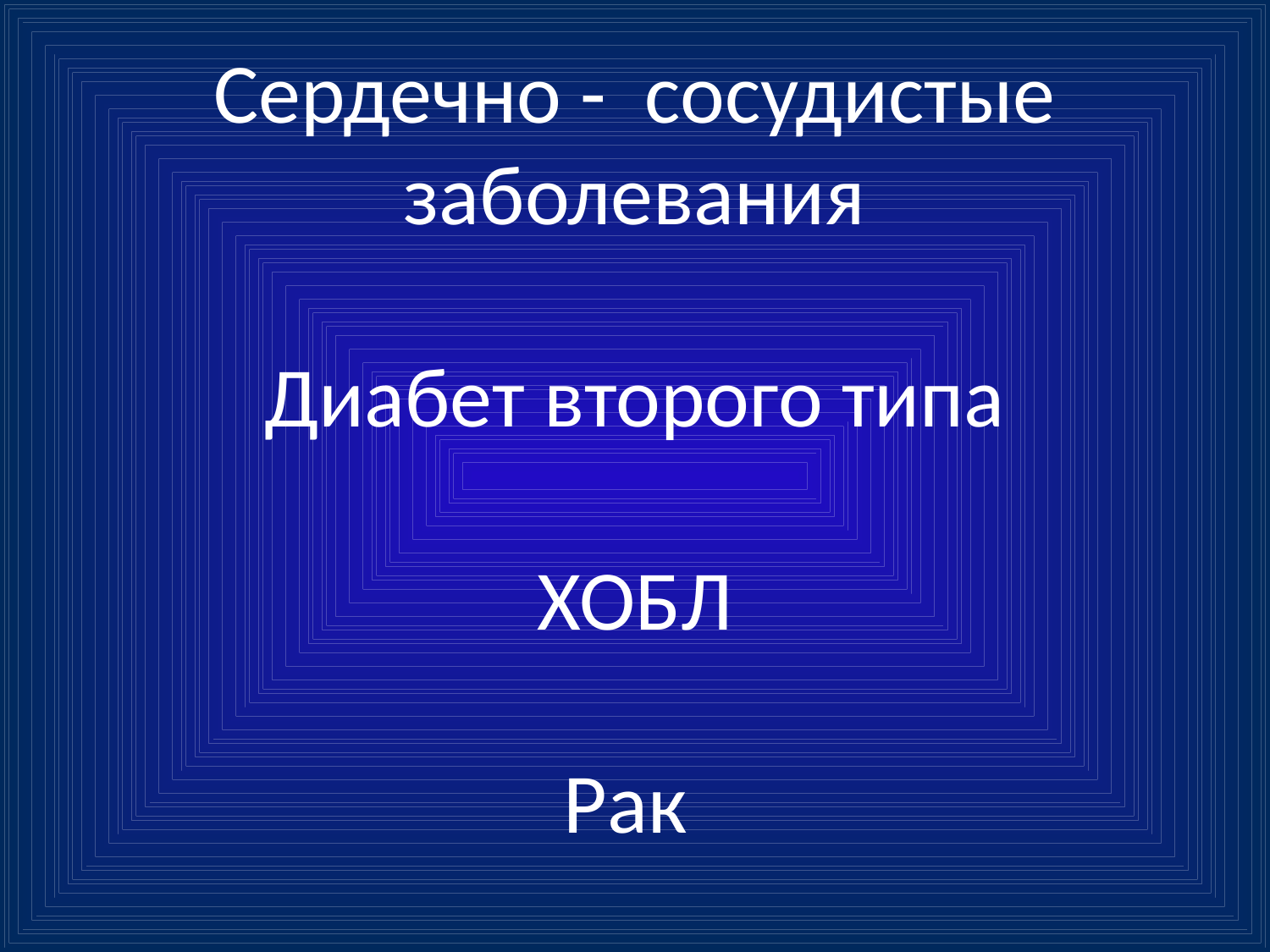

# Сердечно -  сосудистые заболевания Диабет второго типа ХОБЛ Рак